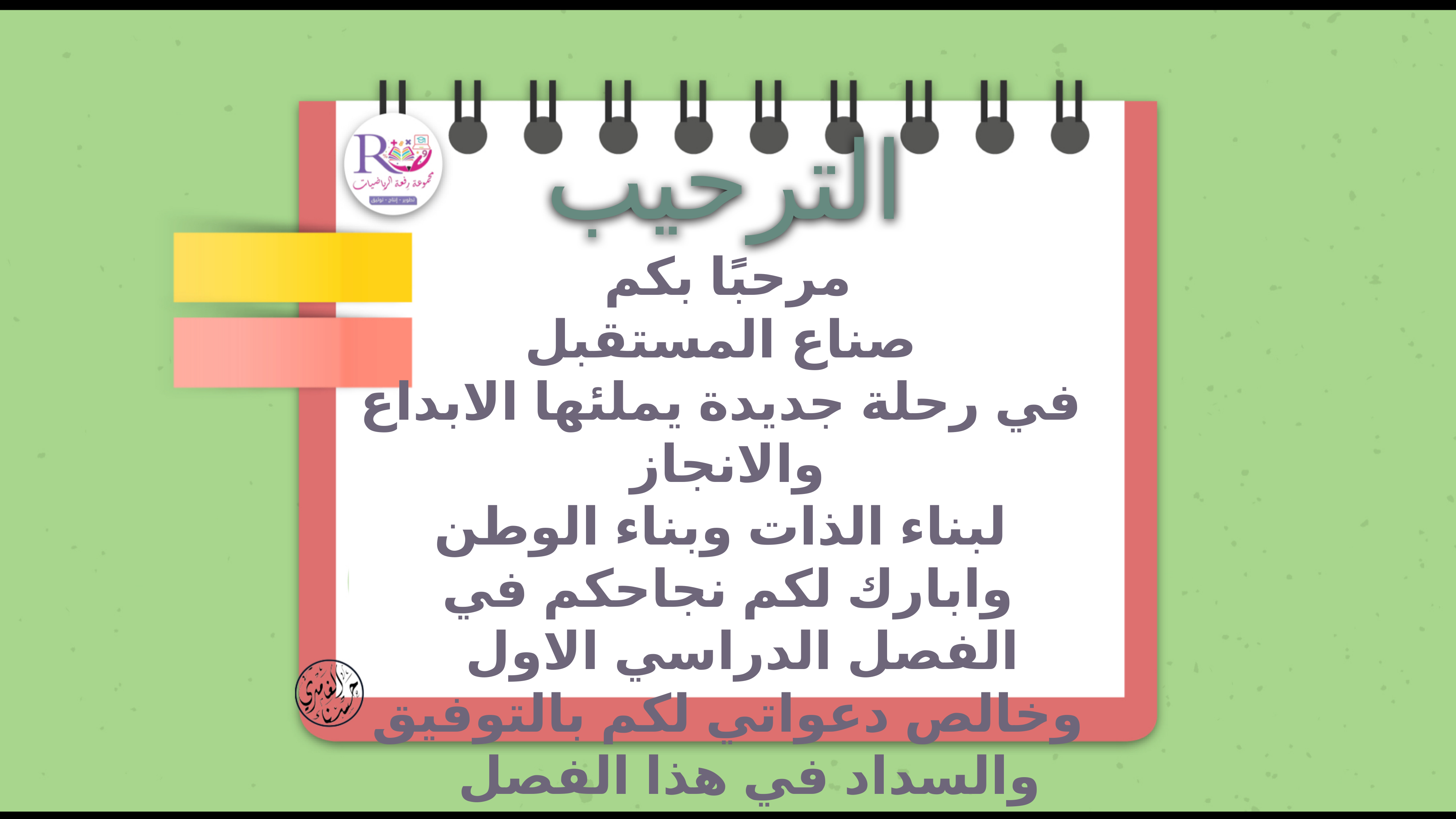

الترحيب
مرحبًا بكم
 صناع المستقبل
 في رحلة جديدة يملئها الابداع والانجاز
 لبناء الذات وبناء الوطن
وابارك لكم نجاحكم في الفصل الدراسي الاول
وخالص دعواتي لكم بالتوفيق والسداد في هذا الفصل